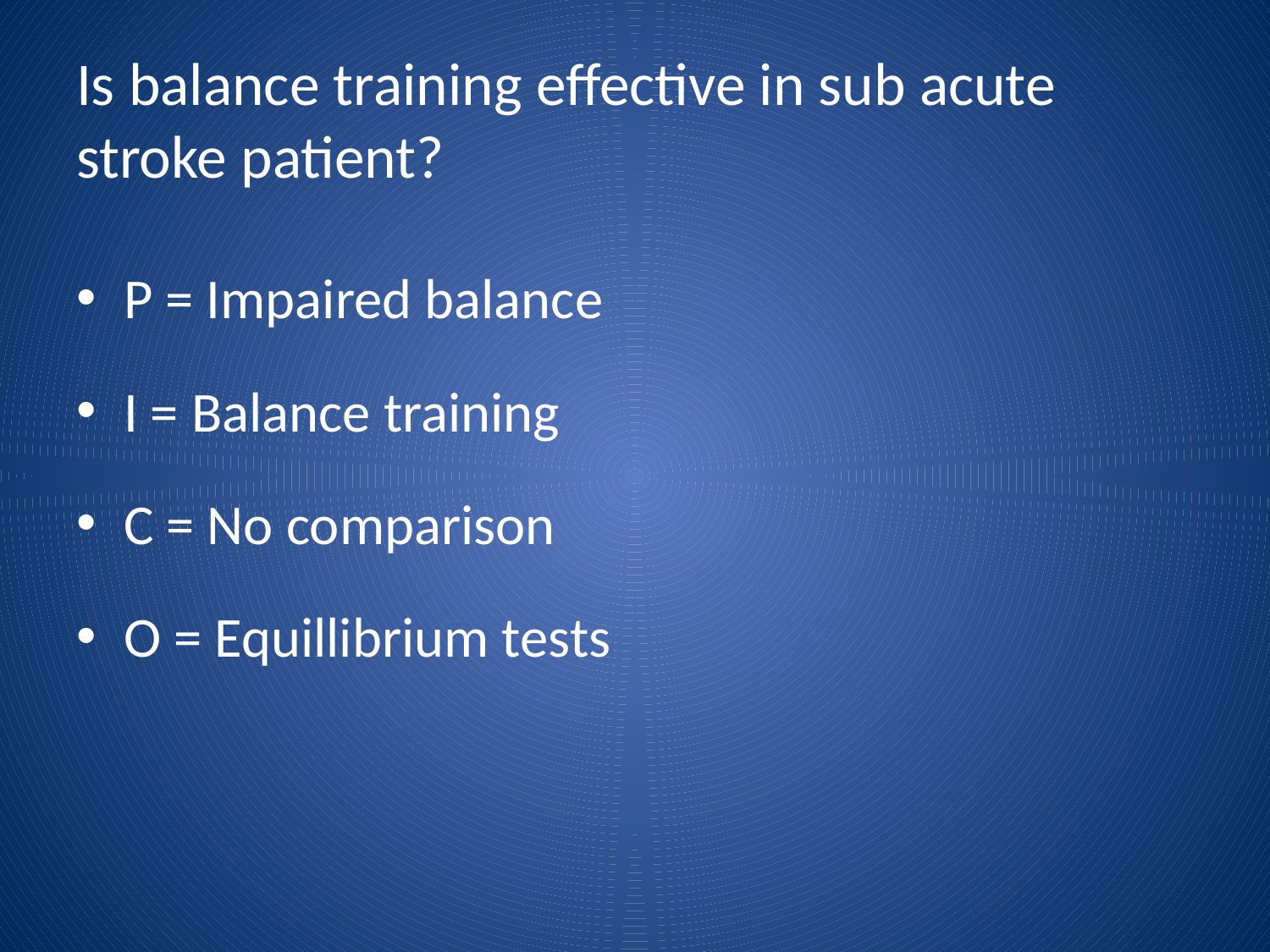

# Is balance training effective in sub acute stroke patient?
P = Impaired balance
I = Balance training
C = No comparison
O = Equillibrium tests